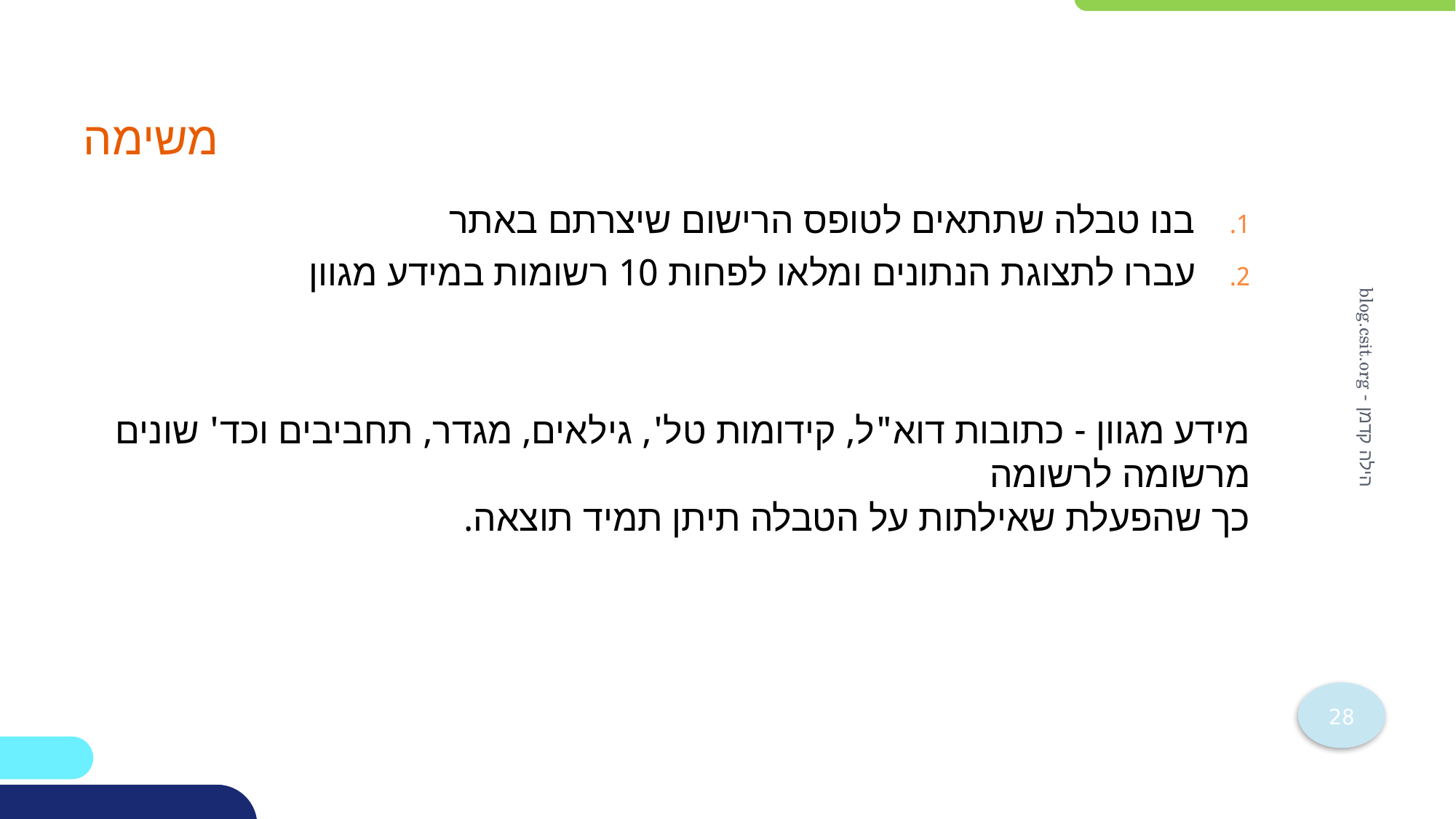

# משימה
בנו טבלה שתתאים לטופס הרישום שיצרתם באתר
עברו לתצוגת הנתונים ומלאו לפחות 10 רשומות במידע מגוון

מידע מגוון - כתובות דוא"ל, קידומות טל', גילאים, מגדר, תחביבים וכד' שונים מרשומה לרשומה
כך שהפעלת שאילתות על הטבלה תיתן תמיד תוצאה.

הילה קדמן - blog.csit.org
28